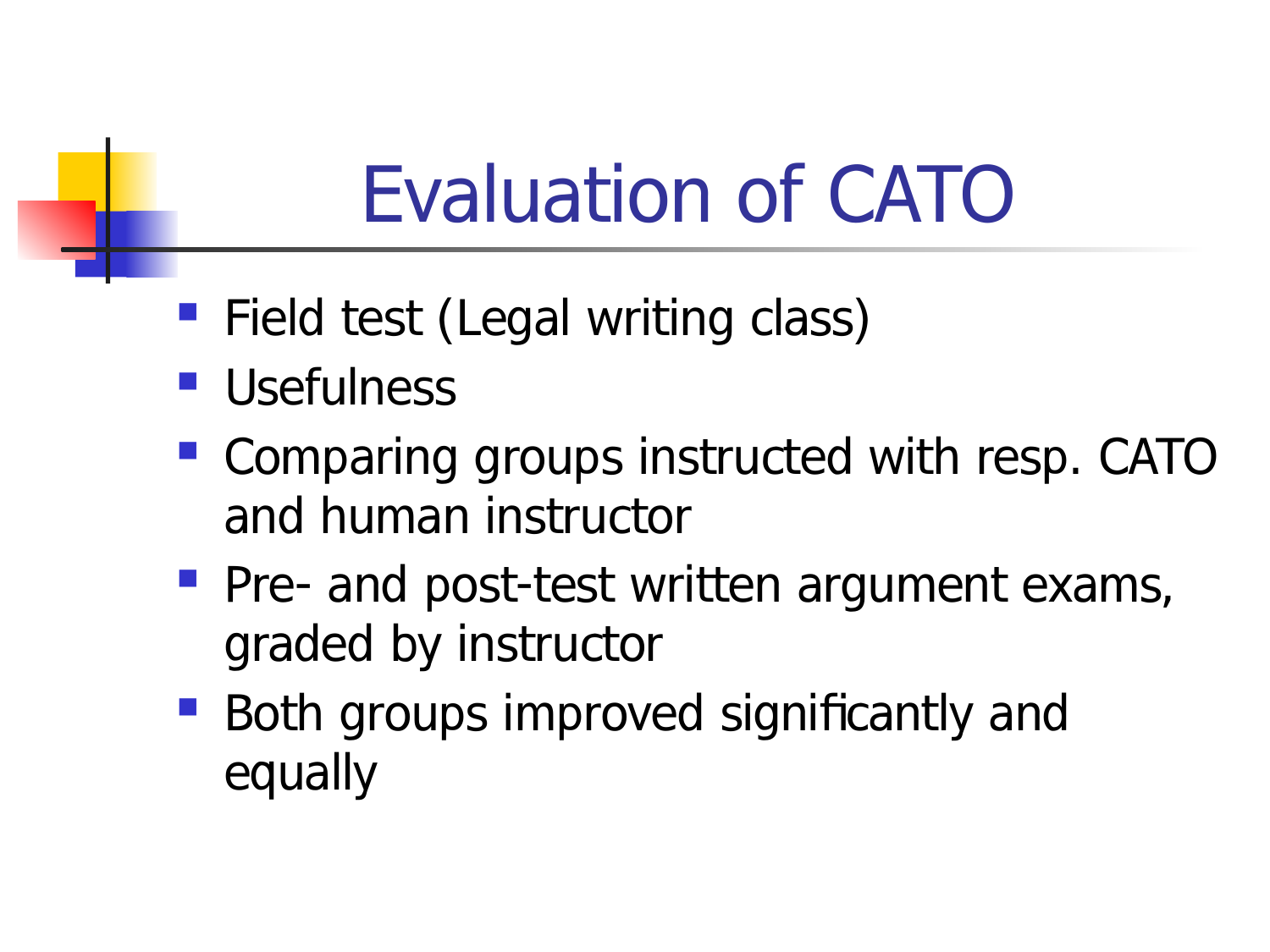

# Evaluation of CATO
Field test (Legal writing class)
Usefulness
Comparing groups instructed with resp. CATO and human instructor
Pre- and post-test written argument exams, graded by instructor
Both groups improved significantly and equally